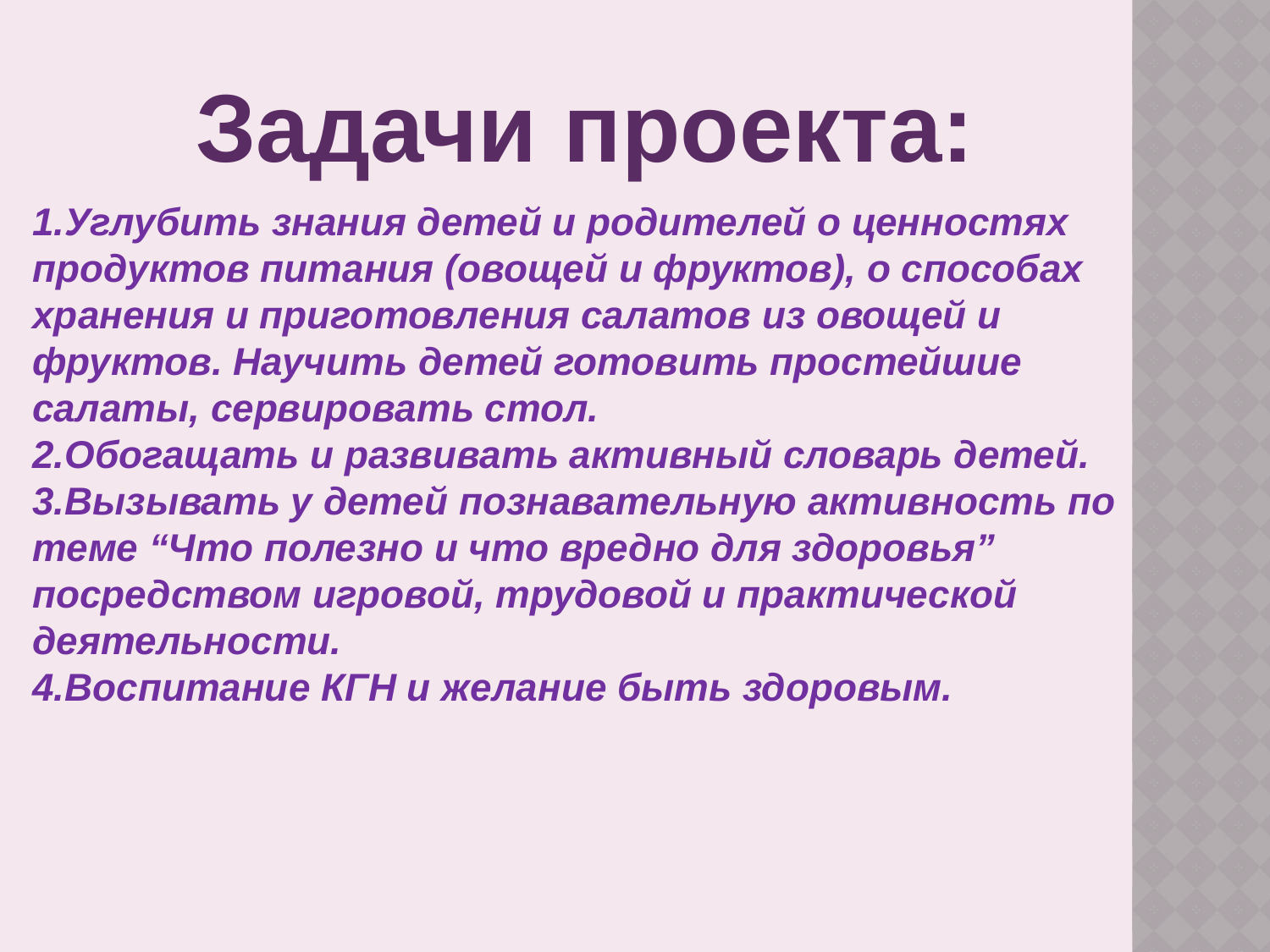

Задачи проекта:
1.Углубить знания детей и родителей о ценностях продуктов питания (овощей и фруктов), о способах хранения и приготовления салатов из овощей и фруктов. Научить детей готовить простейшие салаты, сервировать стол.
2.Обогащать и развивать активный словарь детей.
3.Вызывать у детей познавательную активность по теме “Что полезно и что вредно для здоровья” посредством игровой, трудовой и практической деятельности.
4.Воспитание КГН и желание быть здоровым.